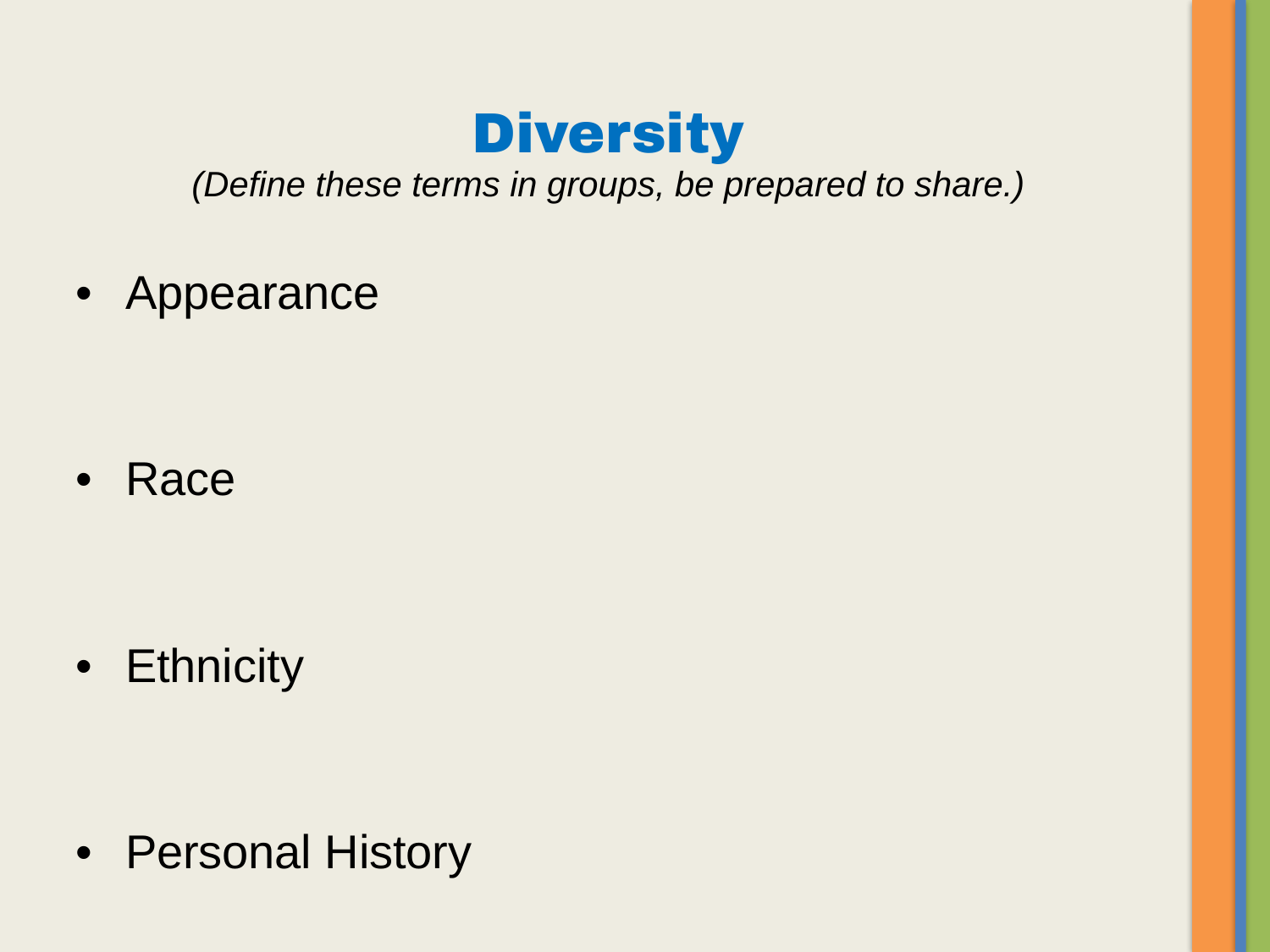

# Diversity (Define these terms in groups, be prepared to share.)
Appearance

Race

Ethnicity

Personal History